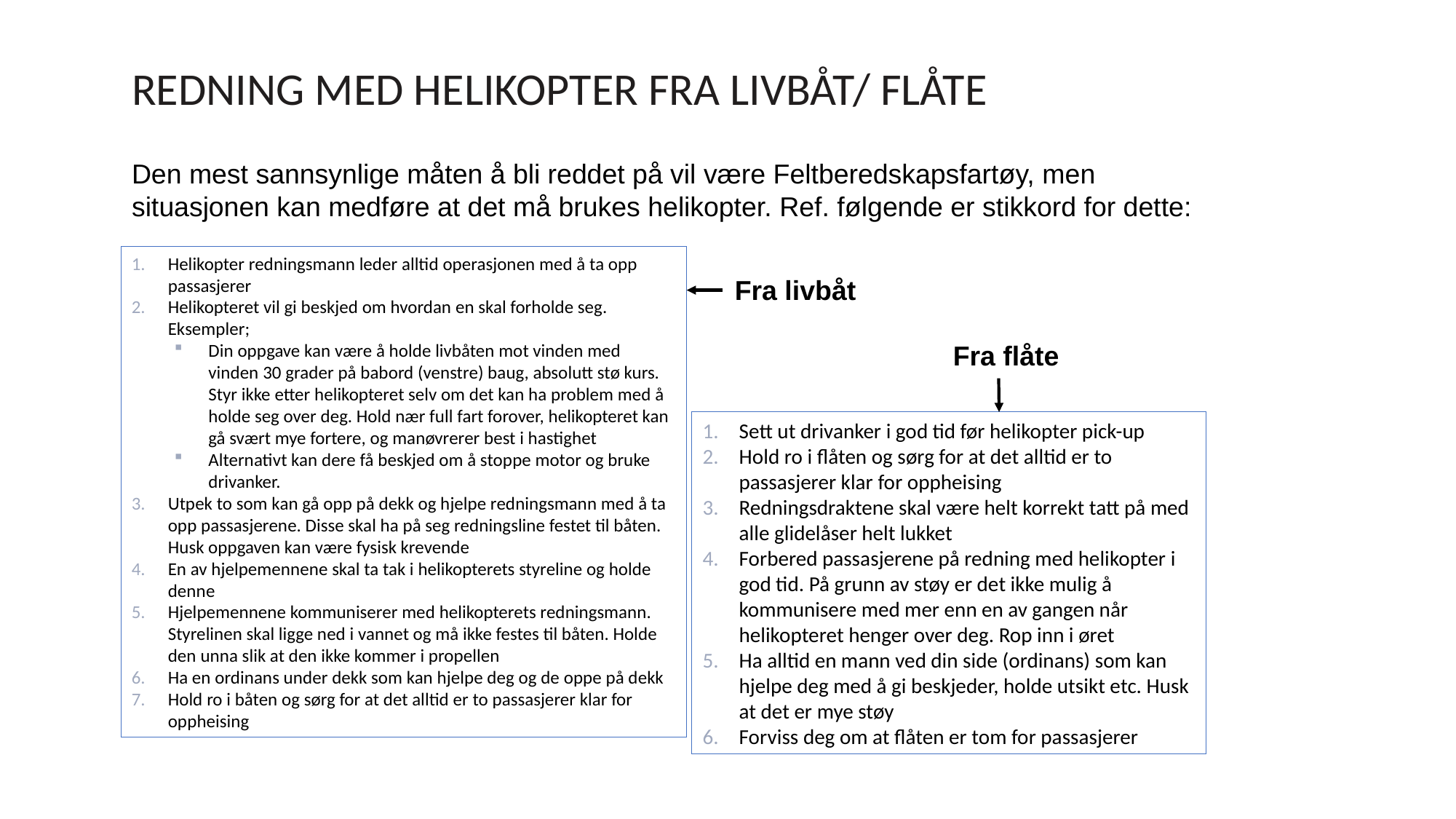

# REDNING MED HELIKOPTER FRA LIVBÅT/ FLÅTE
Den mest sannsynlige måten å bli reddet på vil være Feltberedskapsfartøy, men
situasjonen kan medføre at det må brukes helikopter. Ref. følgende er stikkord for dette:
Helikopter redningsmann leder alltid operasjonen med å ta opp passasjerer
Helikopteret vil gi beskjed om hvordan en skal forholde seg. Eksempler;
Din oppgave kan være å holde livbåten mot vinden med vinden 30 grader på babord (venstre) baug, absolutt stø kurs. Styr ikke etter helikopteret selv om det kan ha problem med å holde seg over deg. Hold nær full fart forover, helikopteret kan gå svært mye fortere, og manøvrerer best i hastighet
Alternativt kan dere få beskjed om å stoppe motor og bruke drivanker.
Utpek to som kan gå opp på dekk og hjelpe redningsmann med å ta opp passasjerene. Disse skal ha på seg redningsline festet til båten. Husk oppgaven kan være fysisk krevende
En av hjelpemennene skal ta tak i helikopterets styreline og holde denne
Hjelpemennene kommuniserer med helikopterets redningsmann. Styrelinen skal ligge ned i vannet og må ikke festes til båten. Holde den unna slik at den ikke kommer i propellen
Ha en ordinans under dekk som kan hjelpe deg og de oppe på dekk
Hold ro i båten og sørg for at det alltid er to passasjerer klar for oppheising
Fra livbåt

		Fra flåte
Sett ut drivanker i god tid før helikopter pick-up
Hold ro i flåten og sørg for at det alltid er to passasjerer klar for oppheising
Redningsdraktene skal være helt korrekt tatt på med alle glidelåser helt lukket
Forbered passasjerene på redning med helikopter i god tid. På grunn av støy er det ikke mulig å kommunisere med mer enn en av gangen når helikopteret henger over deg. Rop inn i øret
Ha alltid en mann ved din side (ordinans) som kan hjelpe deg med å gi beskjeder, holde utsikt etc. Husk at det er mye støy
Forviss deg om at flåten er tom for passasjerer